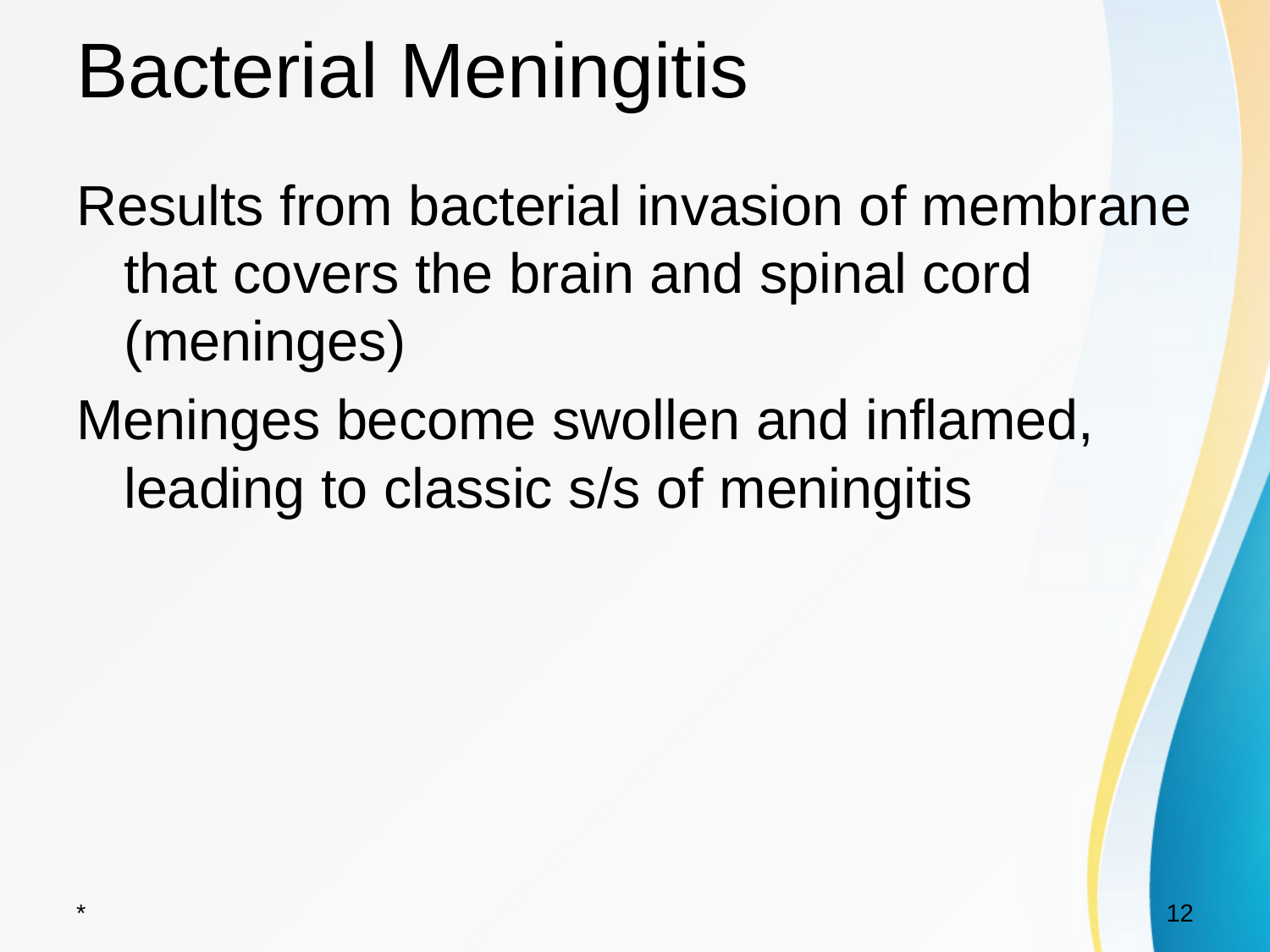

# Bacterial Meningitis
Results from bacterial invasion of membrane that covers the brain and spinal cord (meninges)
Meninges become swollen and inflamed, leading to classic s/s of meningitis

*
12